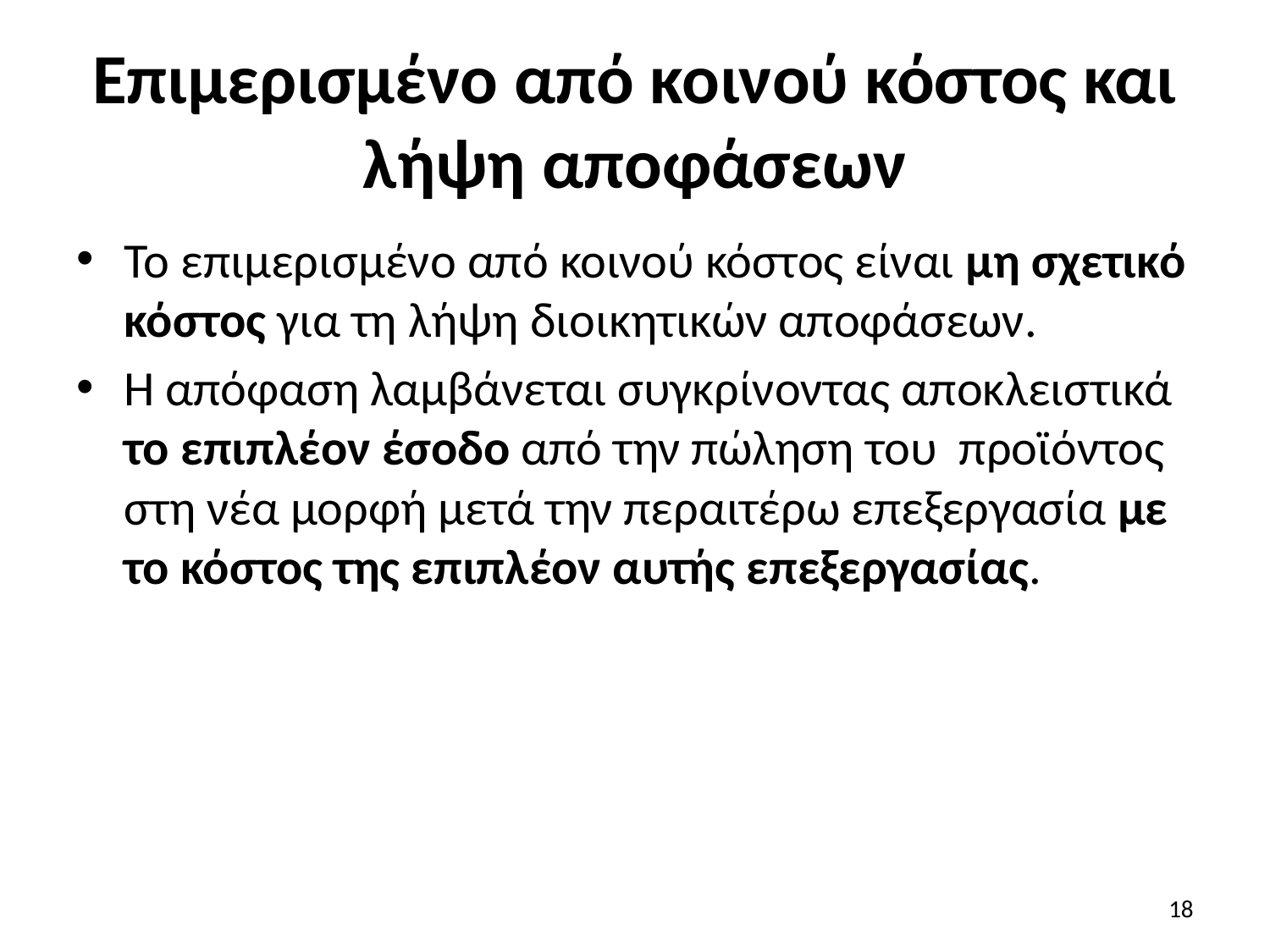

# Επιμερισμένο από κοινού κόστος και λήψη αποφάσεων
Το επιμερισμένο από κοινού κόστος είναι μη σχετικό κόστος για τη λήψη διοικητικών αποφάσεων.
H απόφαση λαμβάνεται συγκρίνοντας αποκλειστικά το επιπλέον έσοδο από την πώληση του  προϊόντος στη νέα μορφή μετά την περαιτέρω επεξεργασία με το κόστος της επιπλέον αυτής επεξεργασίας.
18